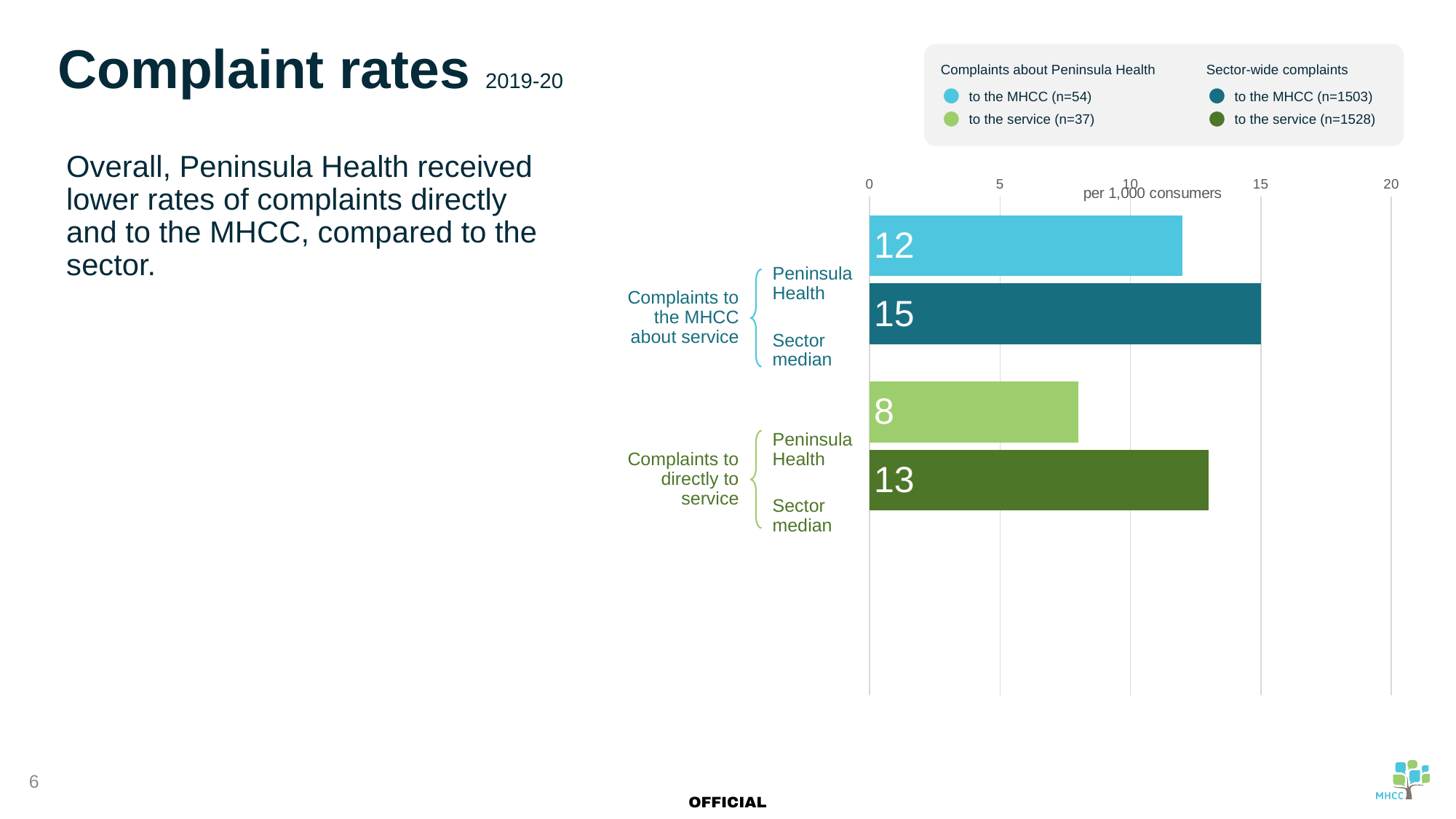

Complaint rates 2019-20

Complaints about Peninsula Health
to the MHCC (n=54)

to the service (n=37)

Sector-wide complaints
to the MHCC (n=1503)

to the service (n=1528)

Overall, Peninsula Health received lower rates of complaints directly and to the MHCC, compared to the sector.

### Chart

| Category | Peninsula Health | Median |
|---|---|---|
| Complaints to MHCC about service | 12.0 | 15.0 |
| Complaints directly to service | 8.0 | 13.0 |
| Compliments directly to Peninsula Health | None | None |
Peninsula Health

Complaints to the MHCC about service
Sector median
Peninsula Health

Complaints to directly to service
Sector median